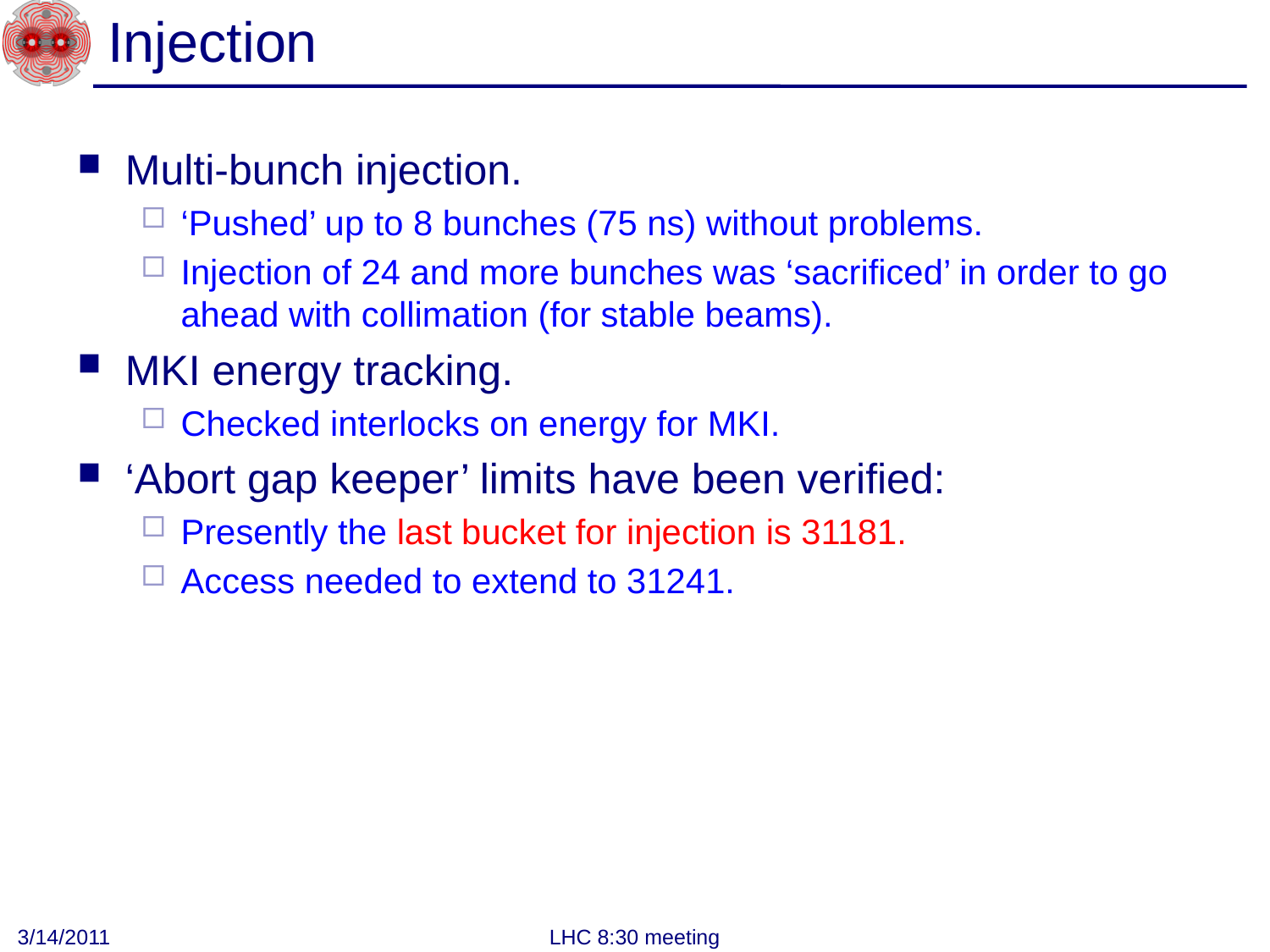

# Injection
Multi-bunch injection.
‘Pushed’ up to 8 bunches (75 ns) without problems.
Injection of 24 and more bunches was ‘sacrificed’ in order to go ahead with collimation (for stable beams).
MKI energy tracking.
Checked interlocks on energy for MKI.
‘Abort gap keeper’ limits have been verified:
Presently the last bucket for injection is 31181.
Access needed to extend to 31241.
3/14/2011
LHC 8:30 meeting